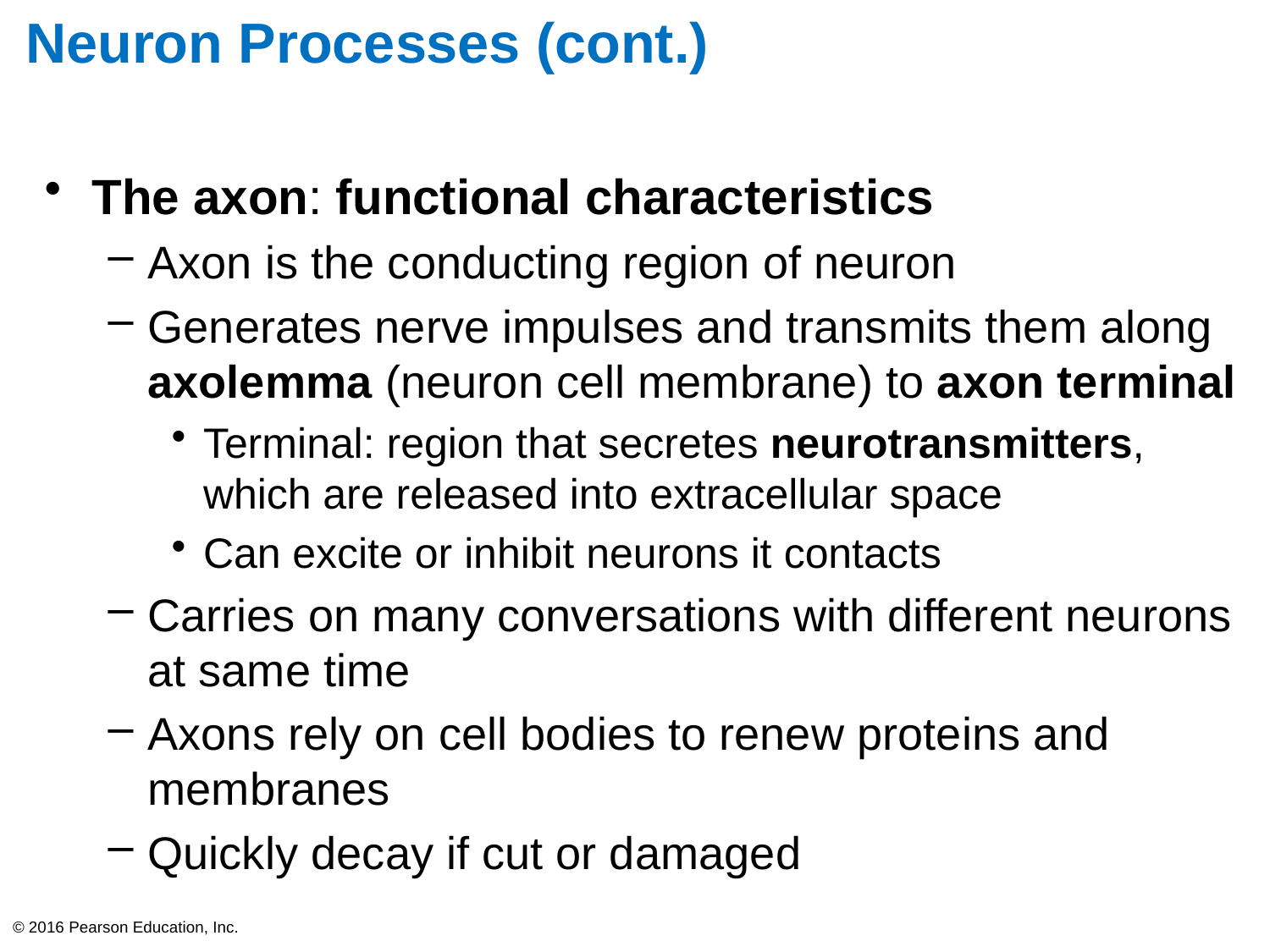

# Neuron Processes (cont.)
The axon: functional characteristics
Axon is the conducting region of neuron
Generates nerve impulses and transmits them along axolemma (neuron cell membrane) to axon terminal
Terminal: region that secretes neurotransmitters, which are released into extracellular space
Can excite or inhibit neurons it contacts
Carries on many conversations with different neurons at same time
Axons rely on cell bodies to renew proteins and membranes
Quickly decay if cut or damaged
© 2016 Pearson Education, Inc.